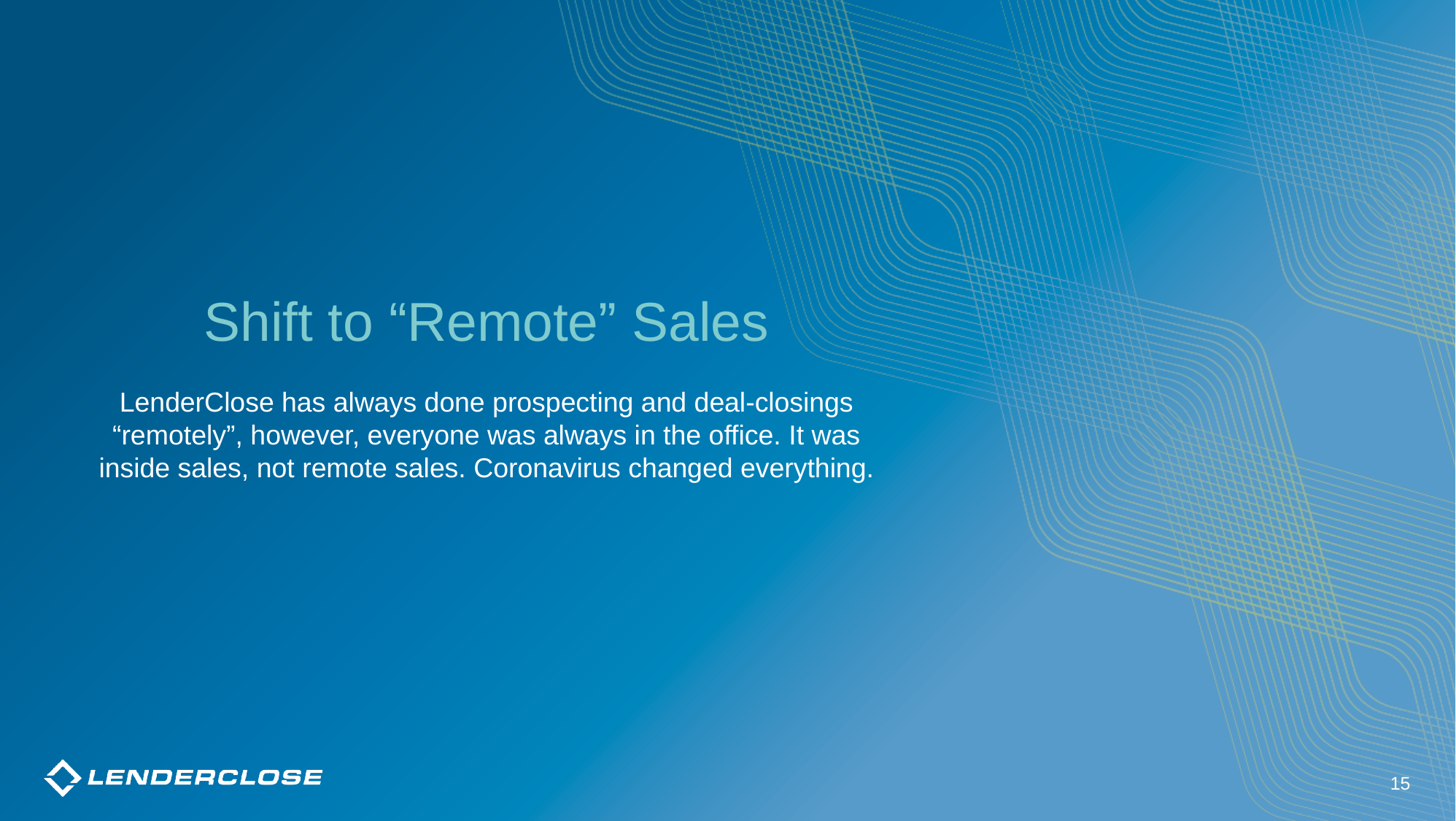

Shift to “Remote” Sales

LenderClose has always done prospecting and deal-closings “remotely”, however, everyone was always in the office. It was inside sales, not remote sales. Coronavirus changed everything.
15